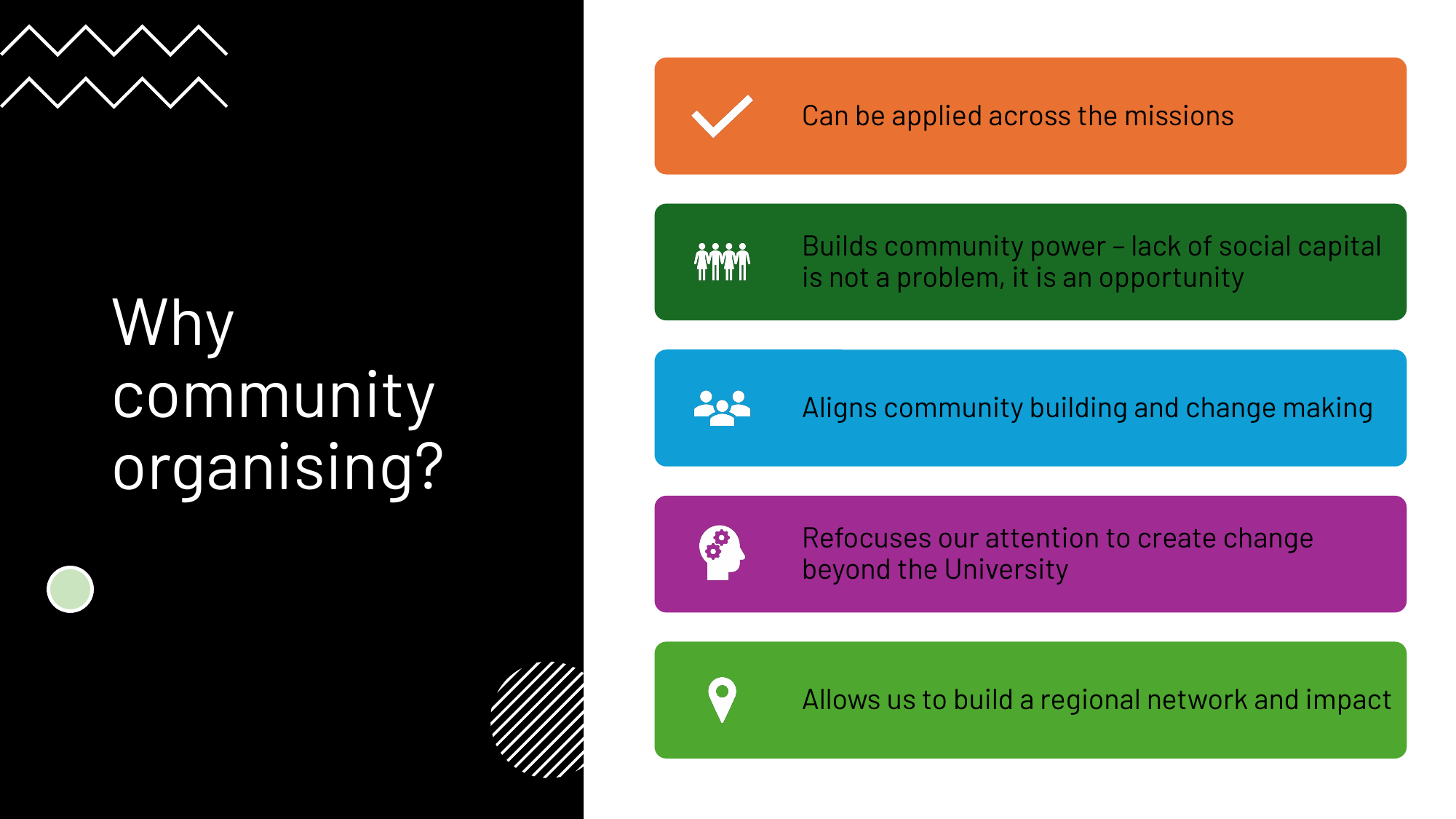

Can be applied across the missions
Builds community power – lack of social capital is not a problem, it is an opportunity
Aligns community building and change making
Refocuses our attention to create change beyond the University
Allows us to build a regional network and impact
# Why community organising?